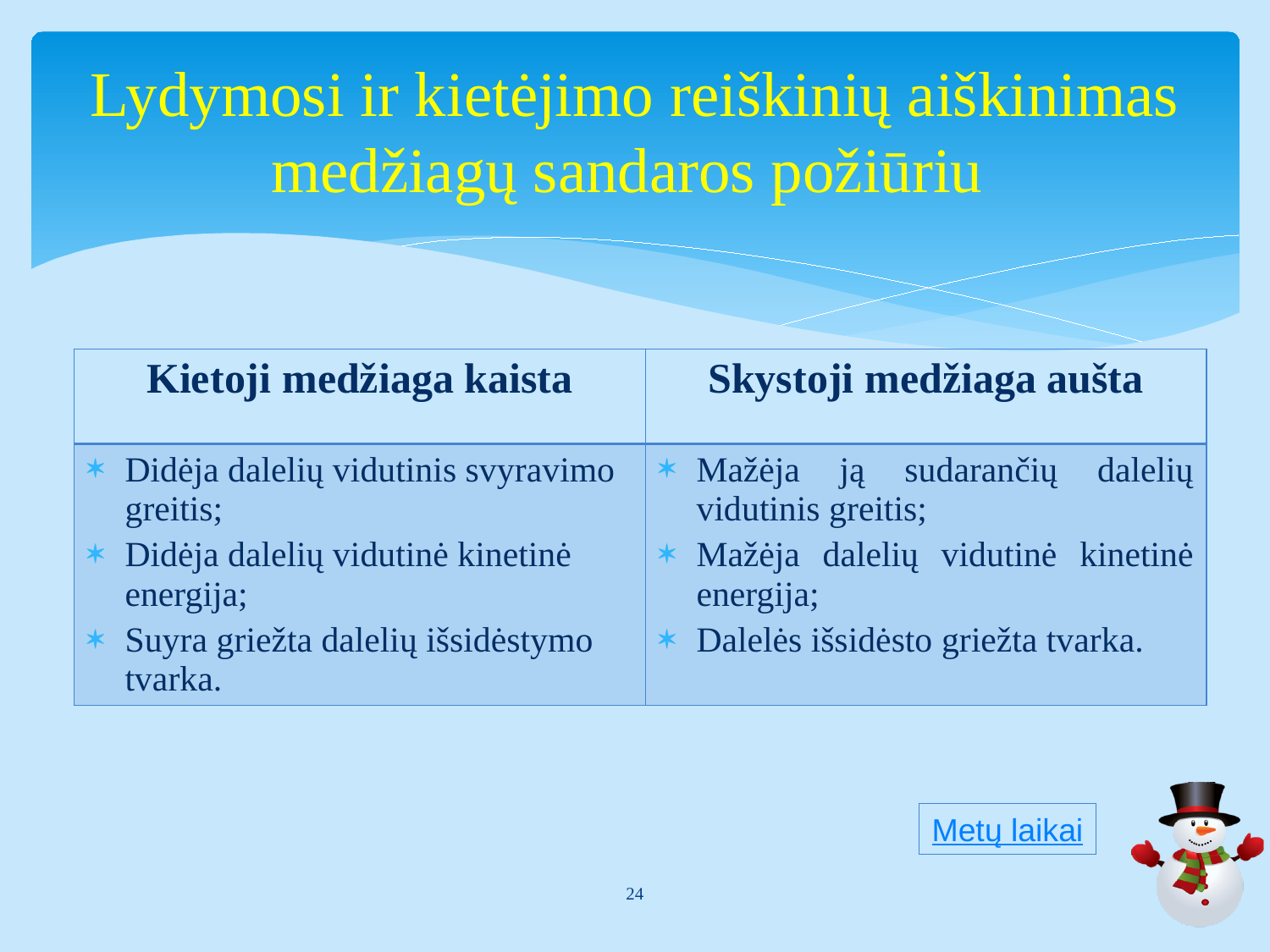

# Lydymosi ir kietėjimo reiškinių aiškinimas medžiagų sandaros požiūriu
| Kietoji medžiaga kaista | Skystoji medžiaga aušta |
| --- | --- |
| Didėja dalelių vidutinis svyravimo greitis; Didėja dalelių vidutinė kinetinė energija; Suyra griežta dalelių išsidėstymo tvarka. | Mažėja ją sudarančių dalelių vidutinis greitis; Mažėja dalelių vidutinė kinetinė energija; Dalelės išsidėsto griežta tvarka. |
Metų laikai
24